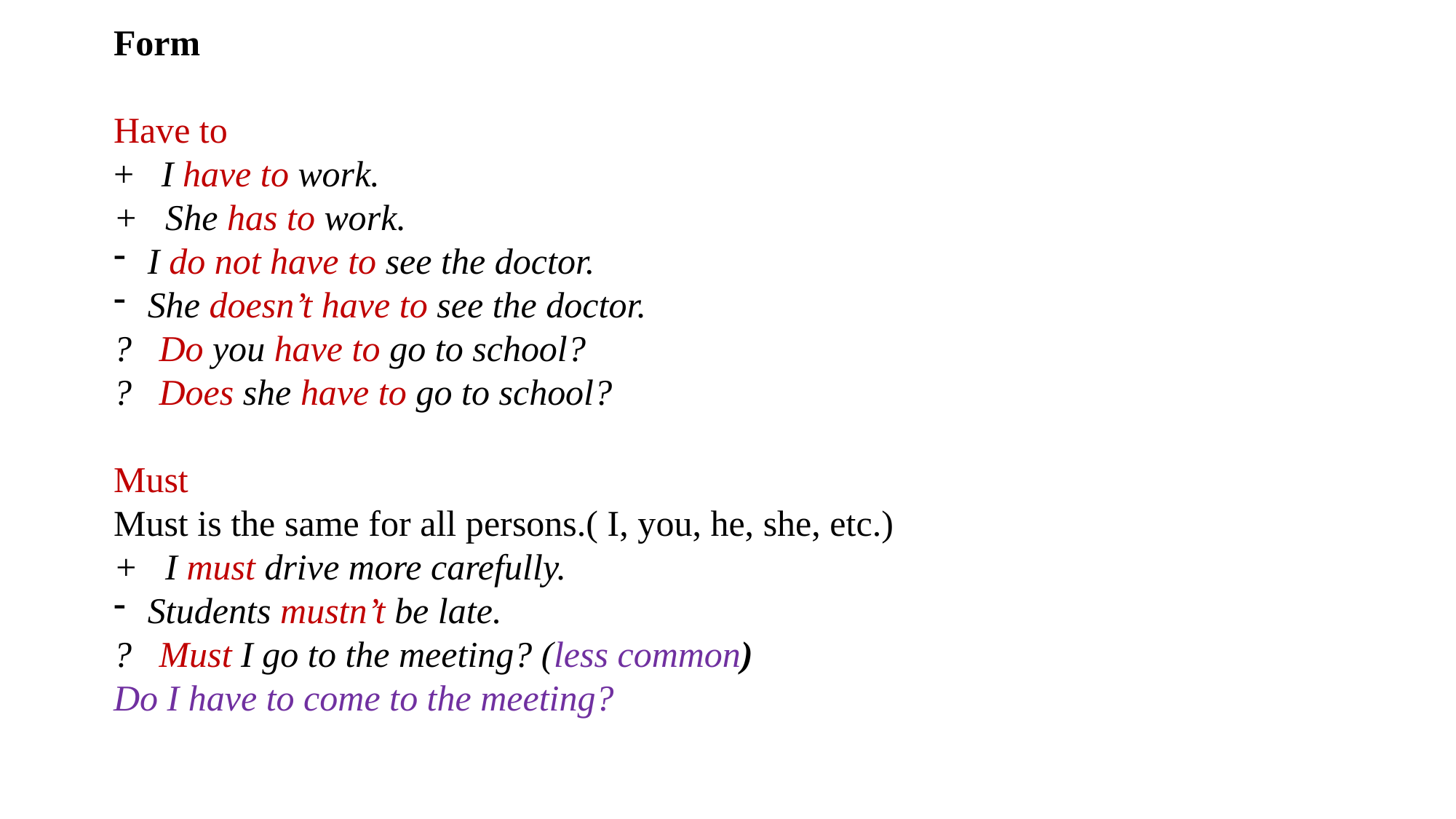

Form

Have to
+   I have to work.
+   She has to work.
I do not have to see the doctor.
She doesn’t have to see the doctor.
?   Do you have to go to school?
?   Does she have to go to school?

Must
Must is the same for all persons.( I, you, he, she, etc.)
+   I must drive more carefully.
Students mustn’t be late.
?   Must I go to the meeting? (less common)
Do I have to come to the meeting?